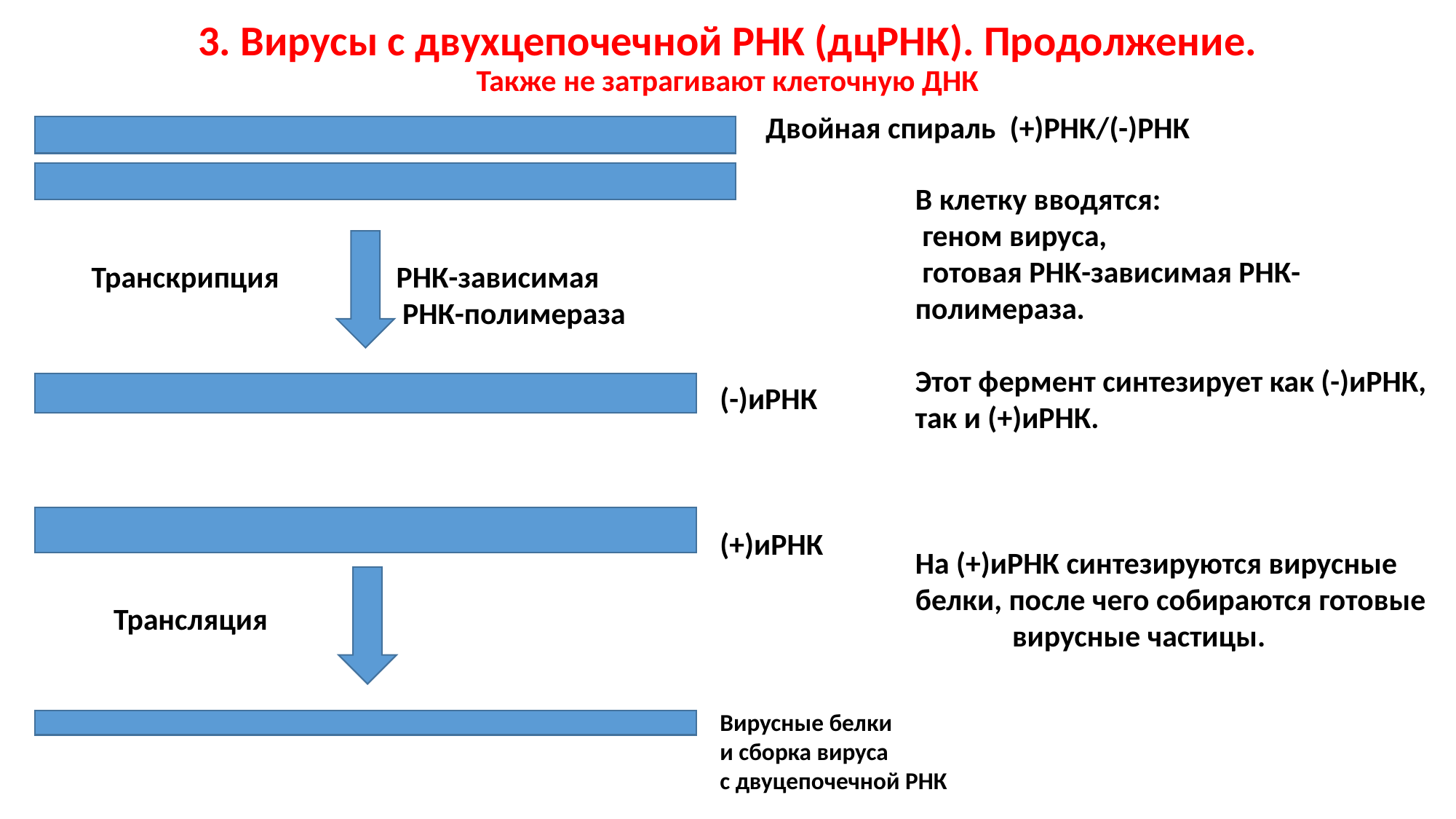

# 3. Вирусы с двухцепочечной РНК (дцРНК). Продолжение. Также не затрагивают клеточную ДНК
                                                                       Двойная спираль  (+)РНК/(-)РНК

В клетку вводятся:
 геном вируса,
 готовая РНК-зависимая РНК-полимераза.

Этот фермент синтезирует как (-)иРНК, так и (+)иРНК.

На (+)иРНК синтезируются вирусные белки, после чего собираются готовые
              вирусные частицы.

     Транскрипция                 РНК-зависимая
                                                  РНК-полимераза

(-)иРНК

(+)иРНК

Вирусные белки
и сборка вируса
с двуцепочечной РНК

     Трансляция